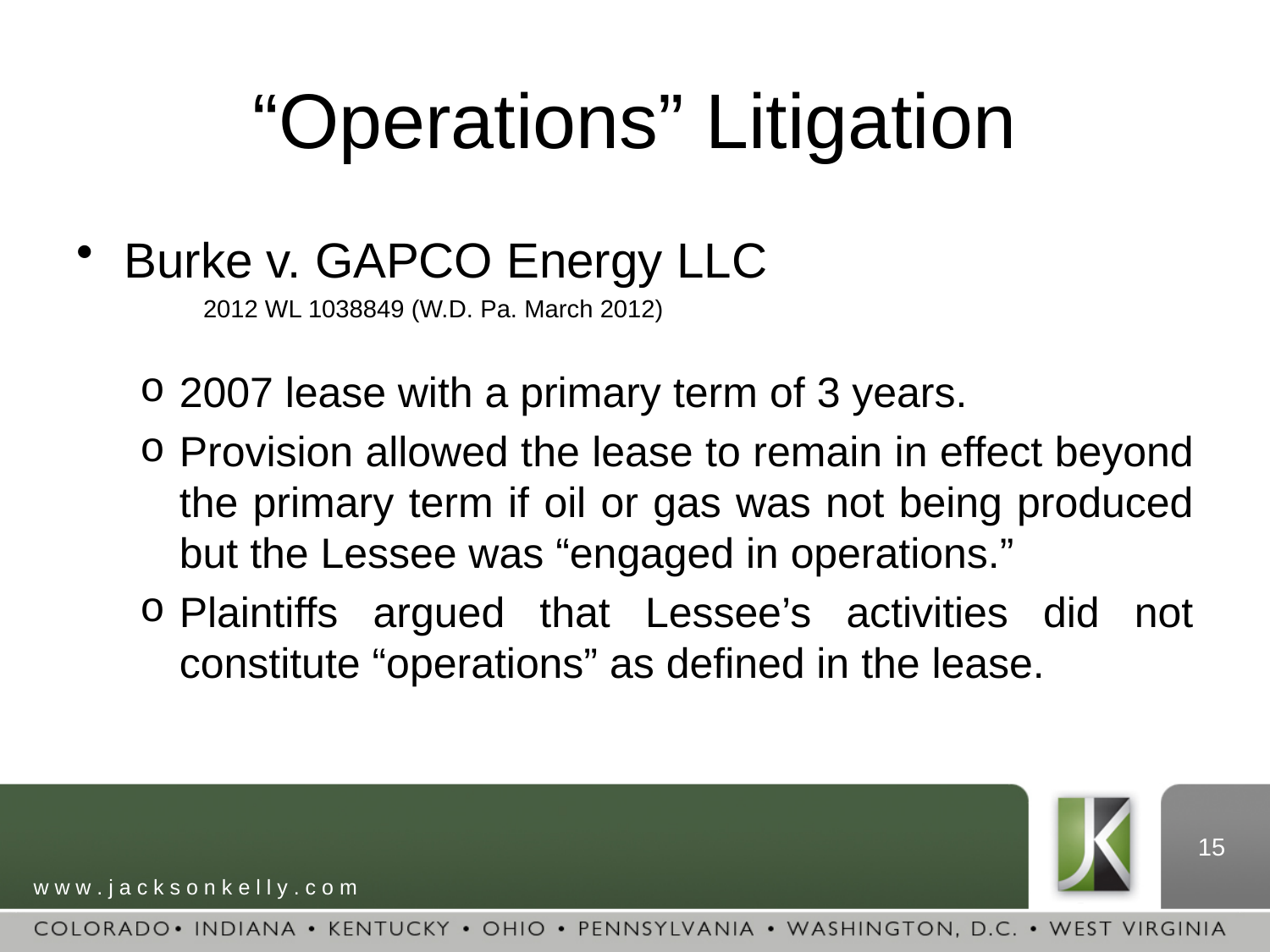

# “Operations” Litigation
Burke v. GAPCO Energy LLC
	2012 WL 1038849 (W.D. Pa. March 2012)

2007 lease with a primary term of 3 years.
Provision allowed the lease to remain in effect beyond the primary term if oil or gas was not being produced but the Lessee was “engaged in operations.”
Plaintiffs argued that Lessee’s activities did not constitute “operations” as defined in the lease.